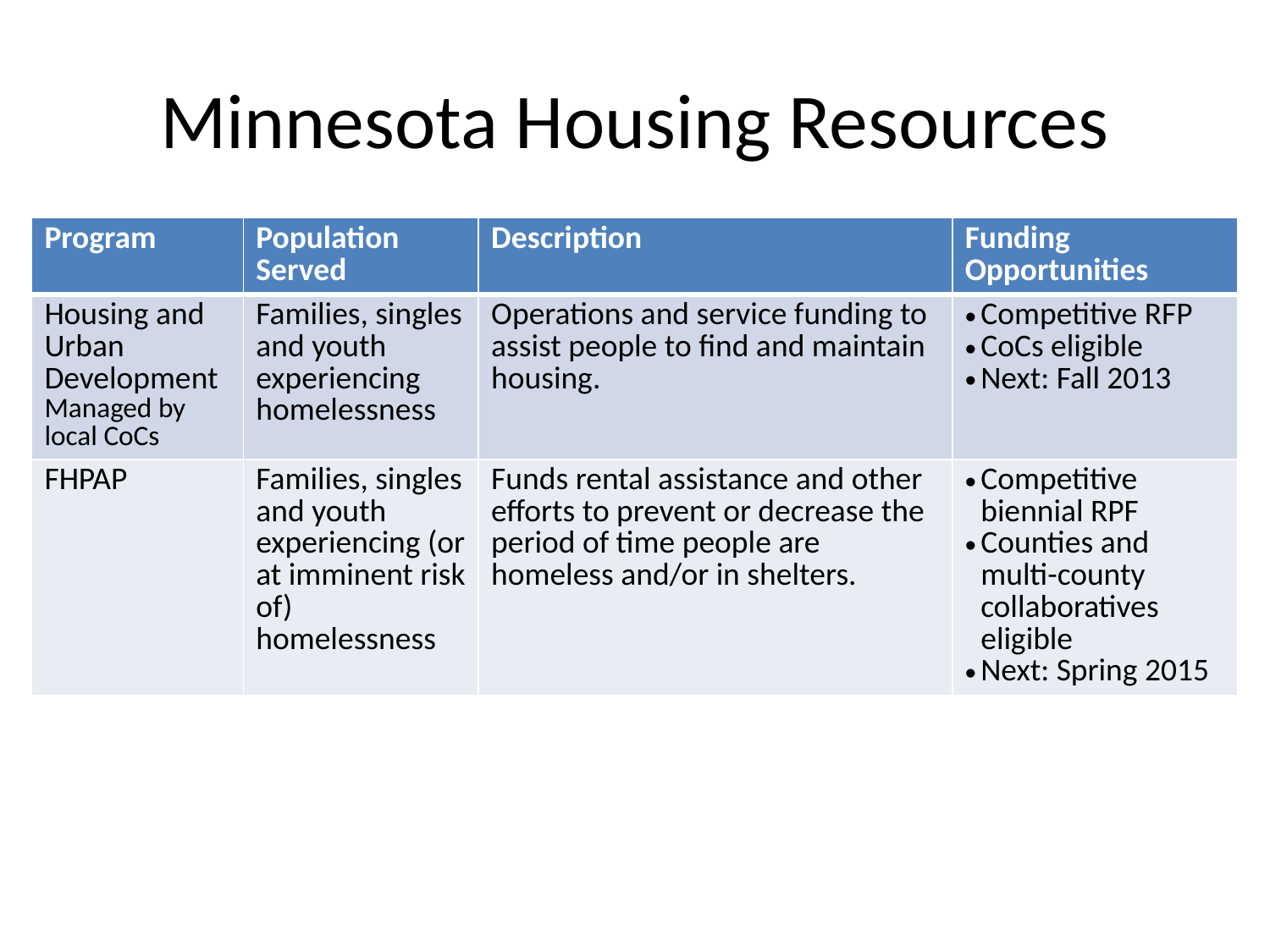

# Minnesota Housing Resources
| Program | Population Served | Description | Funding Opportunities |
| --- | --- | --- | --- |
| Housing and Urban Development Managed by local CoCs | Families, singles and youth experiencing homelessness | Operations and service funding to assist people to find and maintain housing. | Competitive RFP CoCs eligible Next: Fall 2013 |
| FHPAP | Families, singles and youth experiencing (or at imminent risk of) homelessness | Funds rental assistance and other efforts to prevent or decrease the period of time people are homeless and/or in shelters. | Competitive biennial RPF Counties and multi-county collaboratives eligible Next: Spring 2015 |